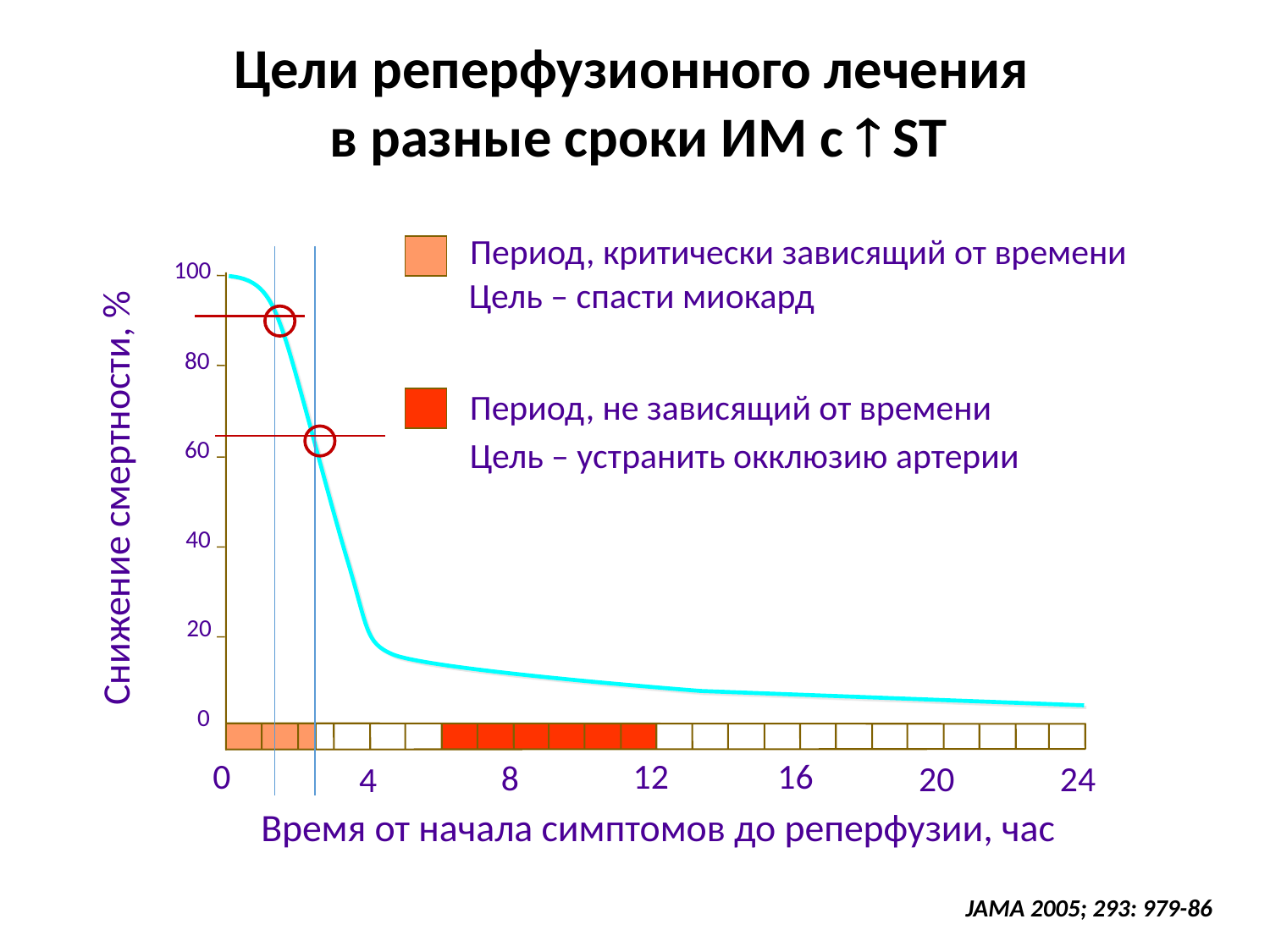

Цели реперфузионного лечения
в разные сроки ИМ с ↑ ST

Период, критически зависящий от времени

100
Цель – спасти миокард

80

Период, не зависящий от времени

Цель – устранить окклюзию артерии
60

Снижение смертности, %
40

20

0

0
12
16

8
20
24
4
Время от начала симптомов до реперфузии, час
JAMA 2005; 293: 979-86